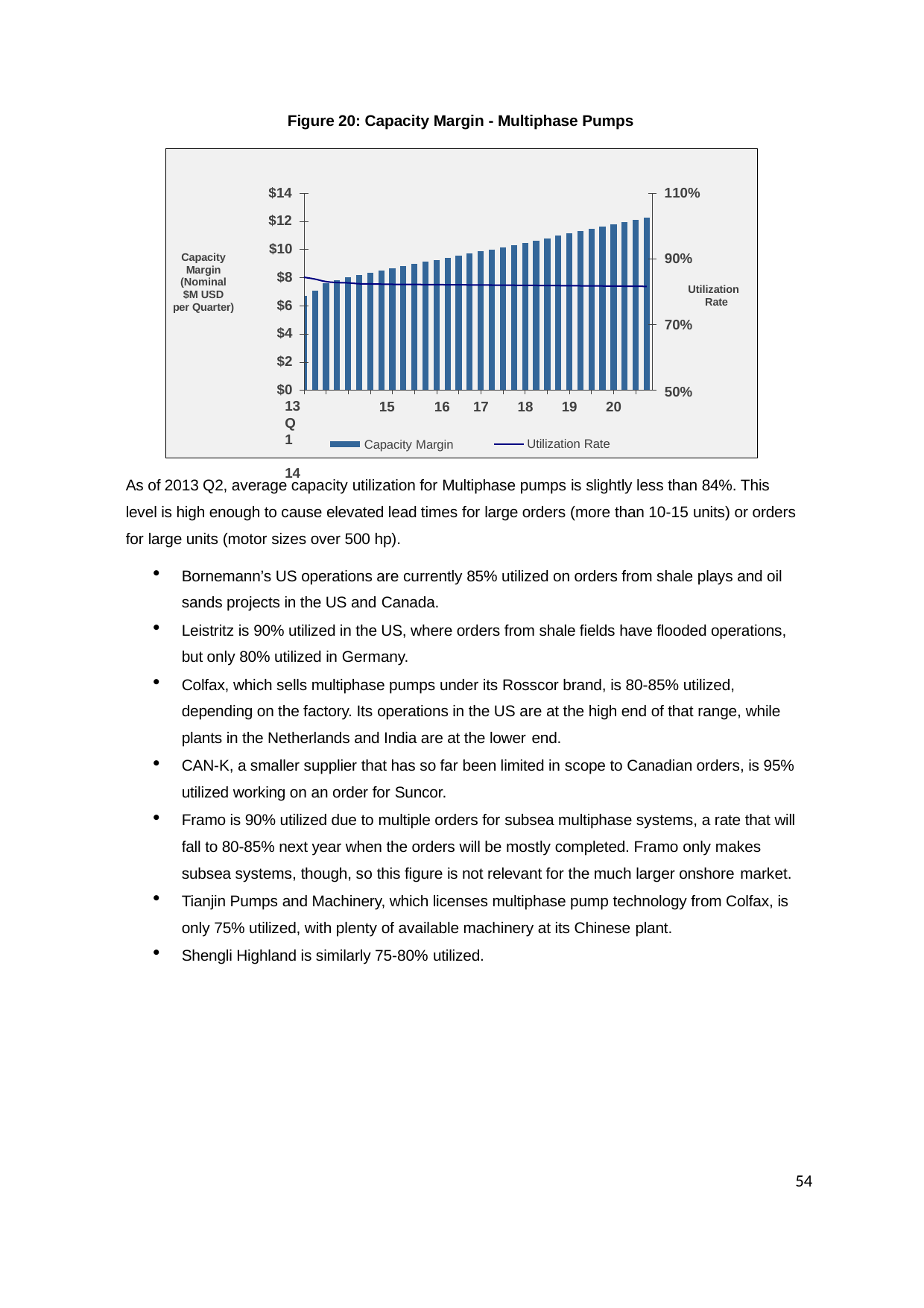

Figure 20: Capacity Margin - Multiphase Pumps

$14
$12
110%

$10
$8
$6
$4
$2
$0
13 Q1	14

90%

Utilization  Rate
70%

50%

Capacity  Margin  (Nominal
$M USD
per Quarter)

15	16

Capacity Margin
17
18	19
20
Utilization Rate

As of 2013 Q2, average capacity utilization for Multiphase pumps is slightly less than 84%. This  level is high enough to cause elevated lead times for large orders (more than 10-15 units) or orders  for large units (motor sizes over 500 hp).
Bornemann’s US operations are currently 85% utilized on orders from shale plays and oil  sands projects in the US and Canada.
Leistritz is 90% utilized in the US, where orders from shale fields have flooded operations,  but only 80% utilized in Germany.
Colfax, which sells multiphase pumps under its Rosscor brand, is 80-85% utilized,  depending on the factory. Its operations in the US are at the high end of that range, while  plants in the Netherlands and India are at the lower end.
CAN-K, a smaller supplier that has so far been limited in scope to Canadian orders, is 95%  utilized working on an order for Suncor.
Framo is 90% utilized due to multiple orders for subsea multiphase systems, a rate that will  fall to 80-85% next year when the orders will be mostly completed. Framo only makes  subsea systems, though, so this figure is not relevant for the much larger onshore market.
Tianjin Pumps and Machinery, which licenses multiphase pump technology from Colfax, is  only 75% utilized, with plenty of available machinery at its Chinese plant.
Shengli Highland is similarly 75-80% utilized.
54